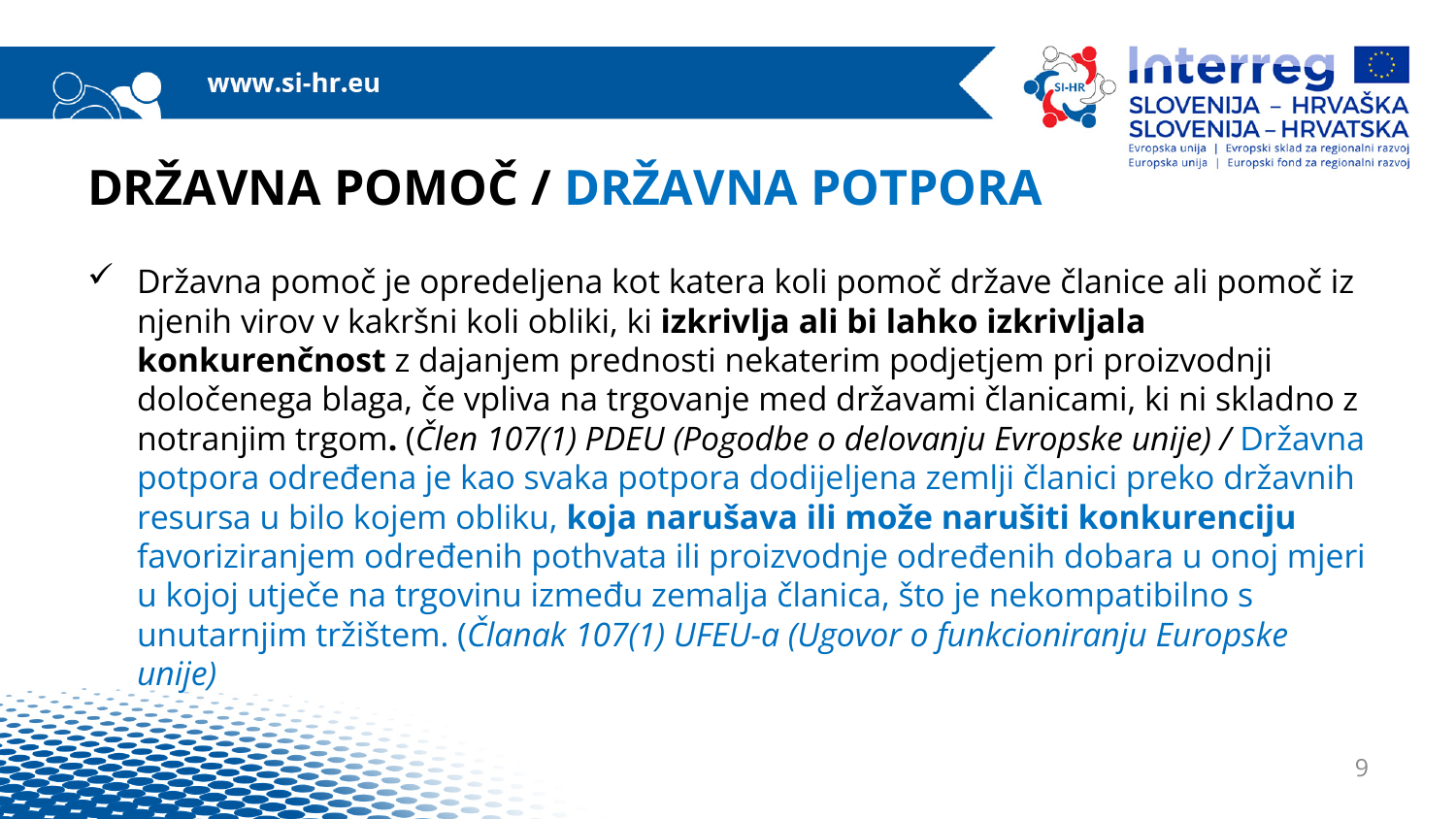

# DRŽAVNA POMOČ / DRŽAVNA POTPORA
Državna pomoč je opredeljena kot katera koli pomoč države članice ali pomoč iz njenih virov v kakršni koli obliki, ki izkrivlja ali bi lahko izkrivljala konkurenčnost z dajanjem prednosti nekaterim podjetjem pri proizvodnji določenega blaga, če vpliva na trgovanje med državami članicami, ki ni skladno z notranjim trgom. (Člen 107(1) PDEU (Pogodbe o delovanju Evropske unije) / Državna potpora određena je kao svaka potpora dodijeljena zemlji članici preko državnih resursa u bilo kojem obliku, koja narušava ili može narušiti konkurenciju favoriziranjem određenih pothvata ili proizvodnje određenih dobara u onoj mjeri u kojoj utječe na trgovinu između zemalja članica, što je nekompatibilno s unutarnjim tržištem. (Članak 107(1) UFEU-a (Ugovor o funkcioniranju Europske unije)

9